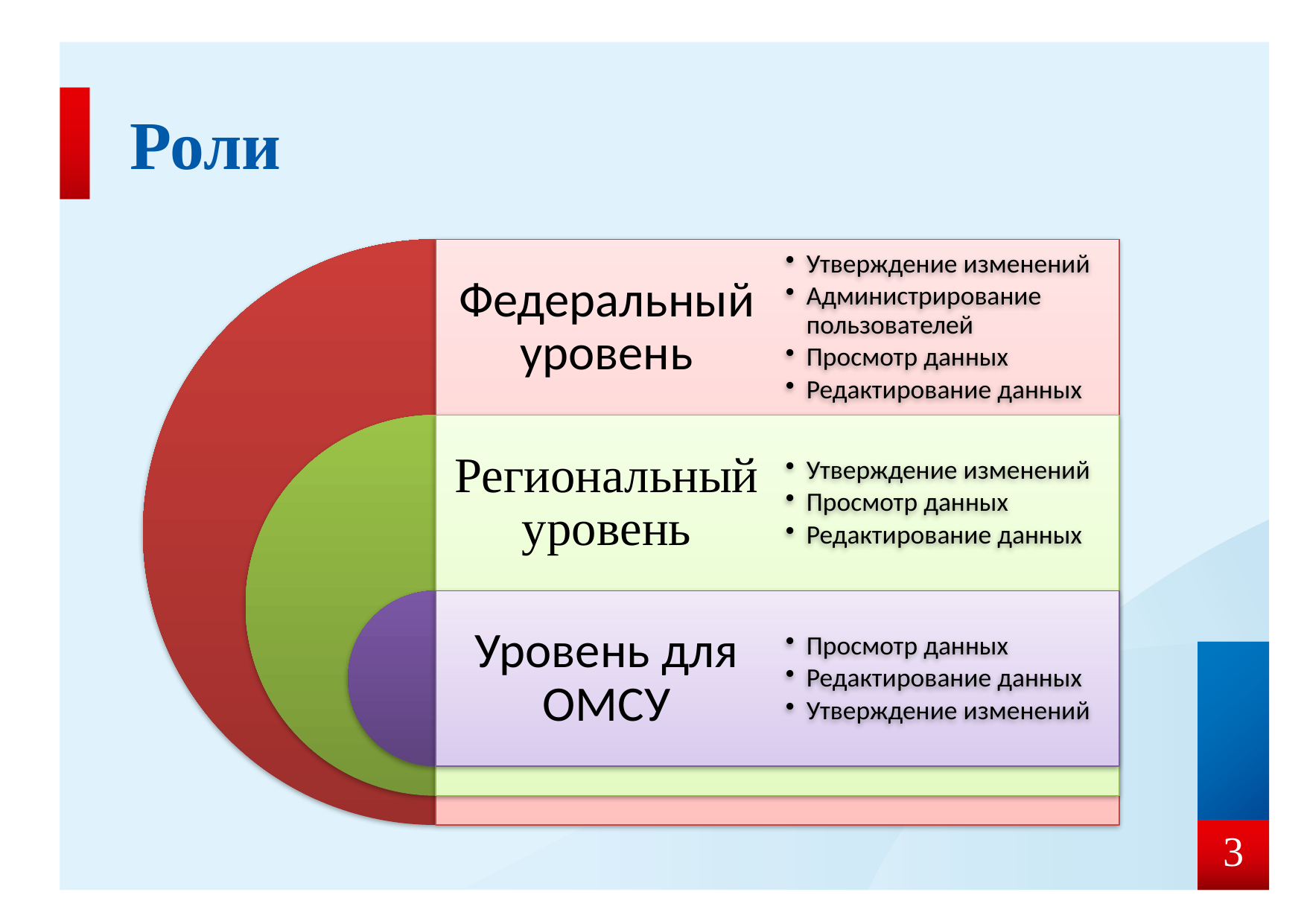

# Роли
Федеральный уровень
Региональный уровень
Уровень для ОМСУ
Утверждение изменений
Администрирование пользователей
Просмотр данных
Редактирование данных
Утверждение изменений
Просмотр данных
Редактирование данных
Просмотр данных
Редактирование данных
Утверждение изменений
3